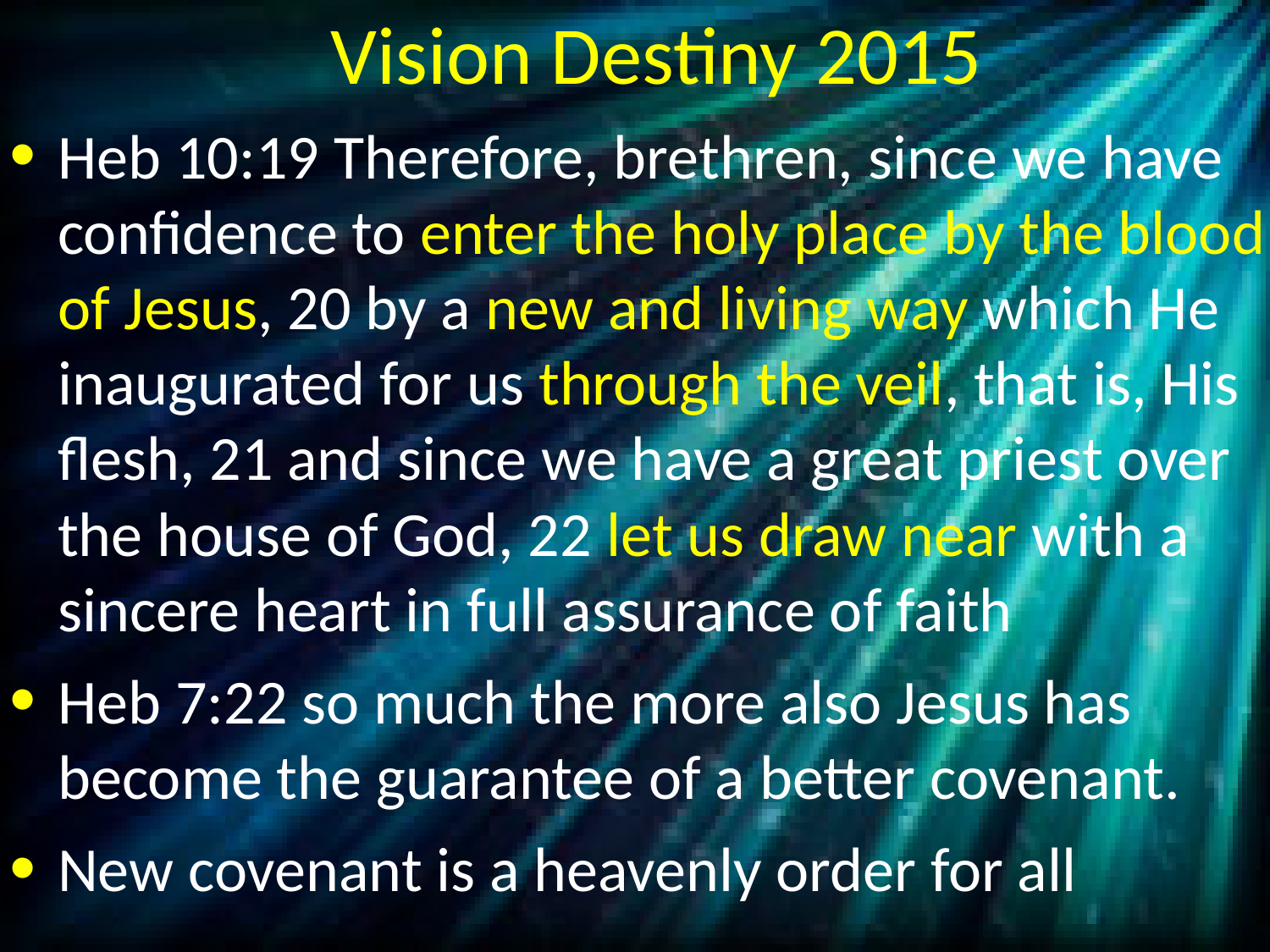

# Vision Destiny 2015
Heb 10:19 Therefore, brethren, since we have confidence to enter the holy place by the blood of Jesus, 20 by a new and living way which He inaugurated for us through the veil, that is, His flesh, 21 and since we have a great priest over the house of God, 22 let us draw near with a sincere heart in full assurance of faith
Heb 7:22 so much the more also Jesus has become the guarantee of a better covenant.
New covenant is a heavenly order for all